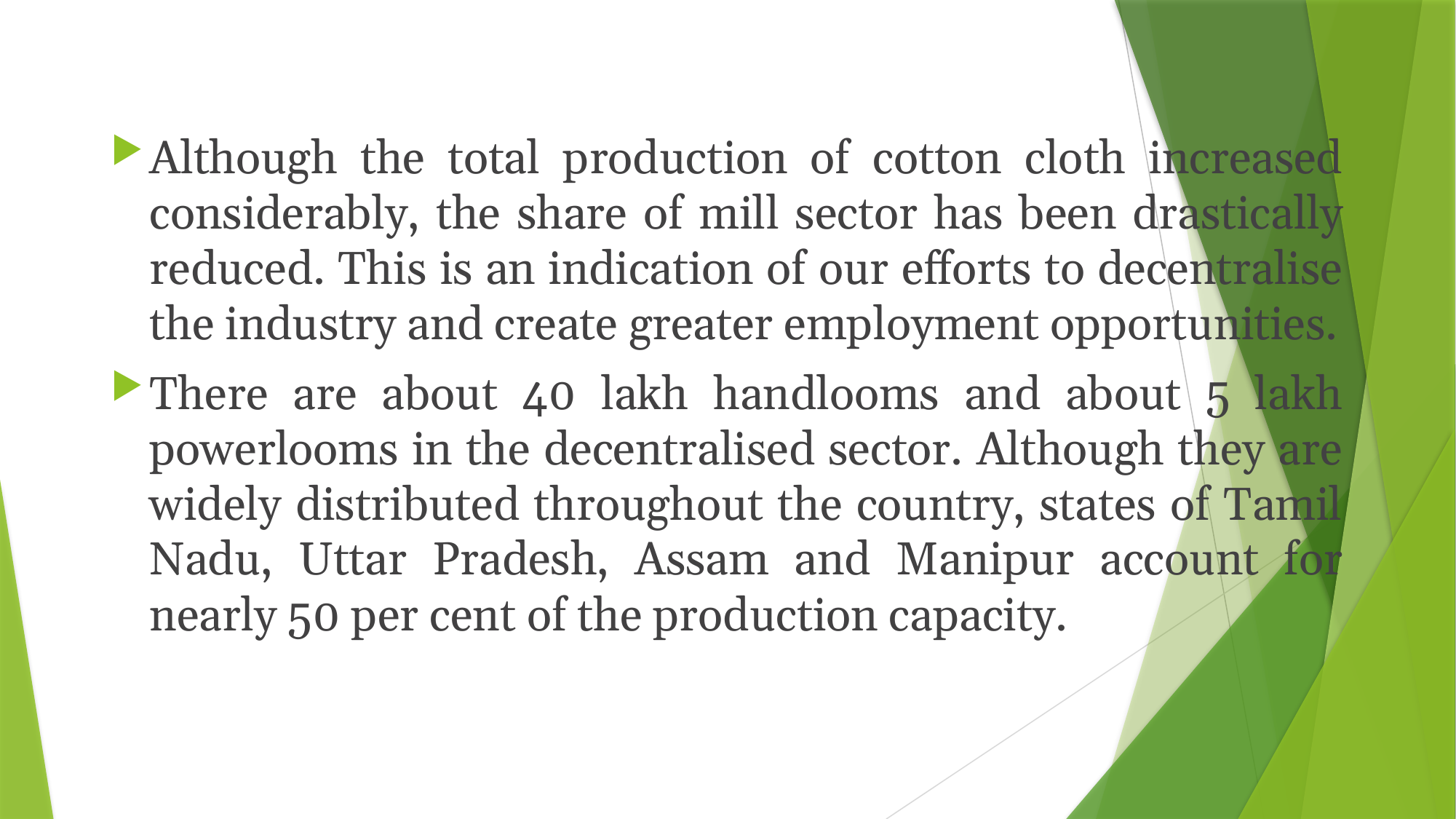

Although the total production of cotton cloth increased considerably, the share of mill sector has been drastically reduced. This is an indication of our efforts to decentralise the industry and create greater employment opportunities.
There are about 40 lakh handlooms and about 5 lakh powerlooms in the decentralised sector. Although they are widely distributed throughout the country, states of Tamil Nadu, Uttar Pradesh, Assam and Manipur account for nearly 50 per cent of the production capacity.